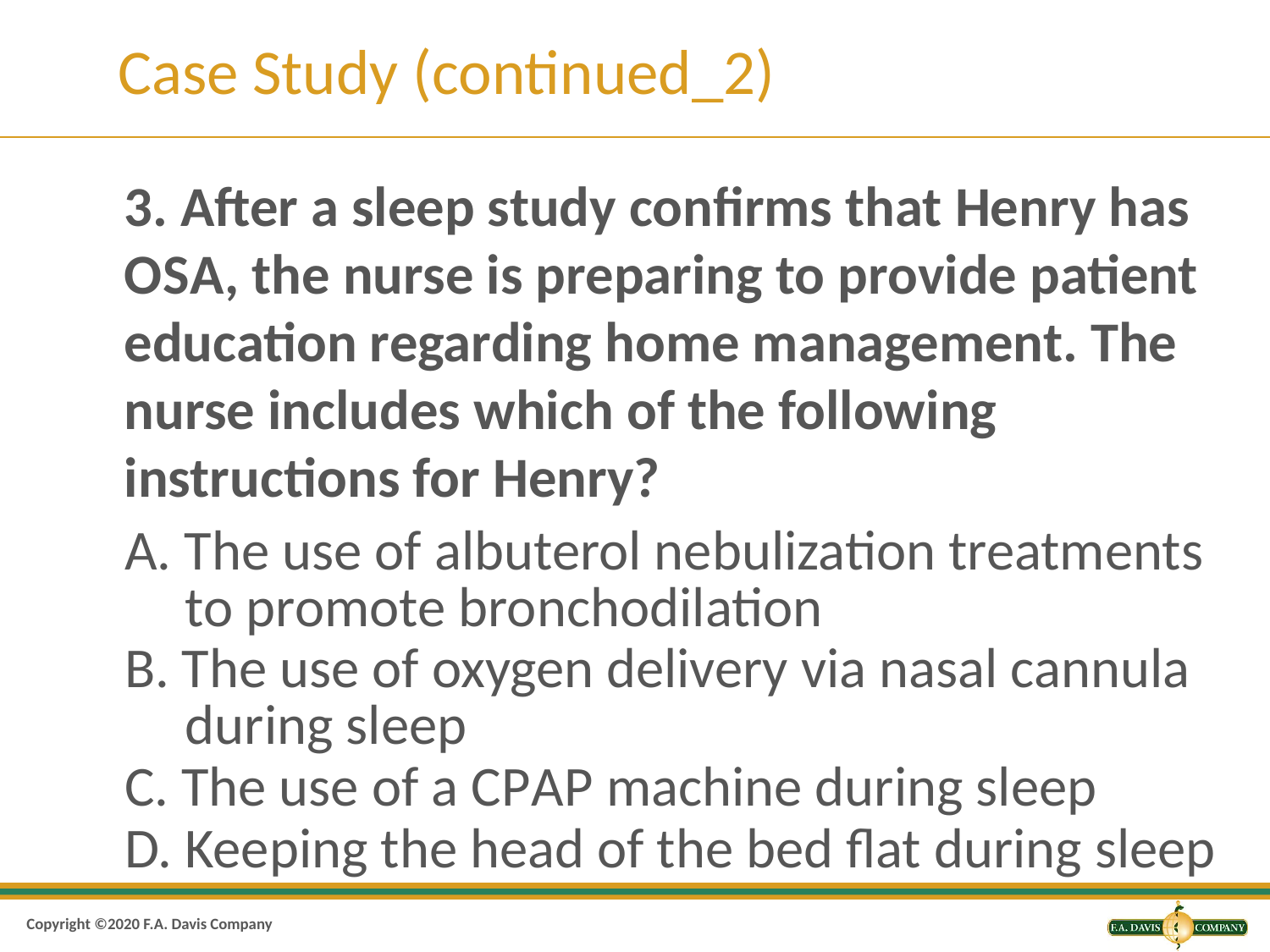

# Case Study (continued_2)
3. After a sleep study confirms that Henry has O S A, the nurse is preparing to provide patient education regarding home management. The nurse includes which of the following instructions for Henry?
A. The use of albuterol nebulization treatments to promote bronchodilation
B. The use of oxygen delivery via nasal cannula during sleep
C. The use of a C P A P machine during sleep
D. Keeping the head of the bed flat during sleep